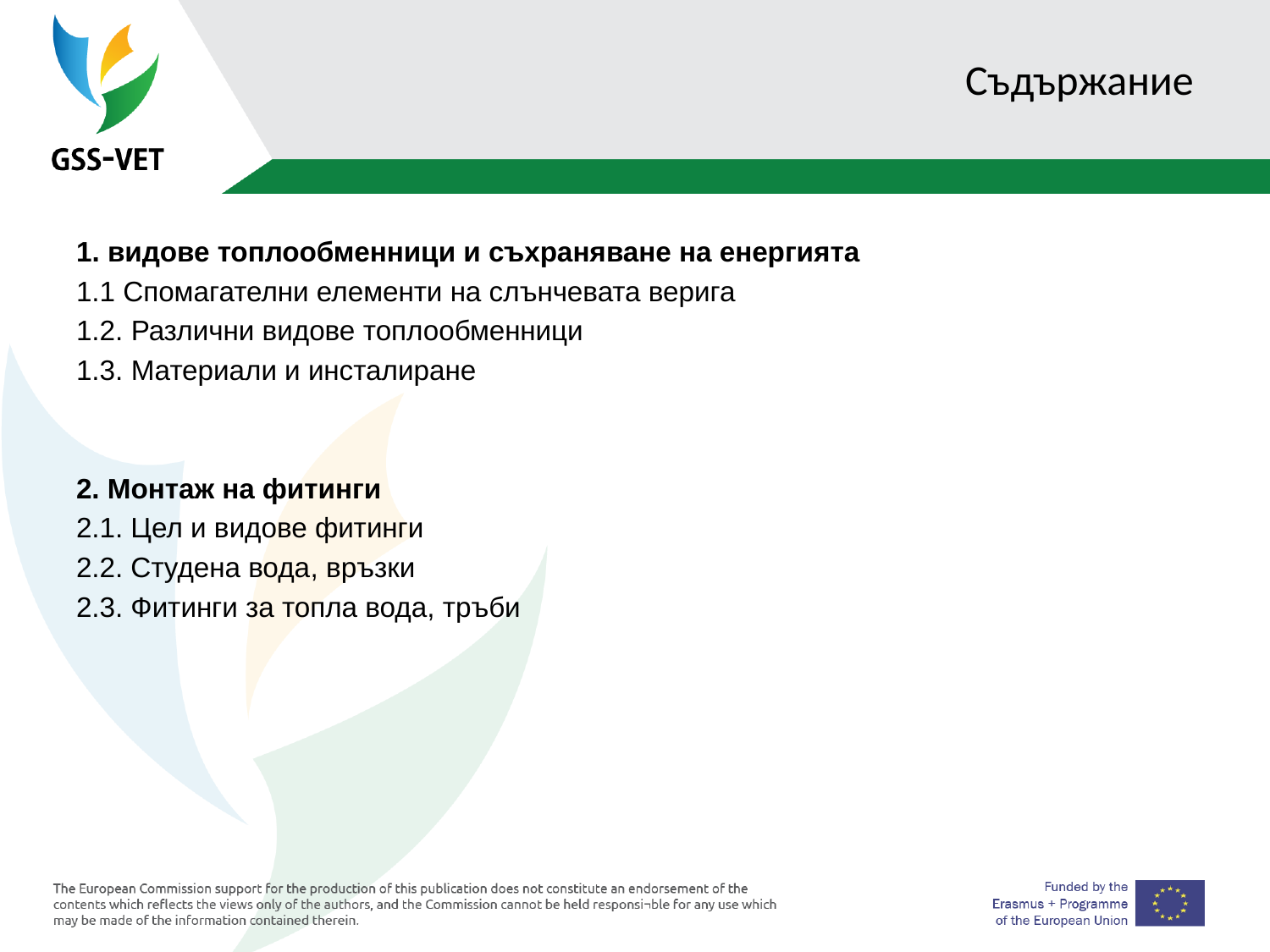

# Съдържание
1. видове топлообменници и съхраняване на енергията
1.1 Спомагателни елементи на слънчевата верига
1.2. Различни видове топлообменници
1.3. Материали и инсталиране

2. Монтаж на фитинги
2.1. Цел и видове фитинги
2.2. Студена вода, връзки
2.3. Фитинги за топла вода, тръби